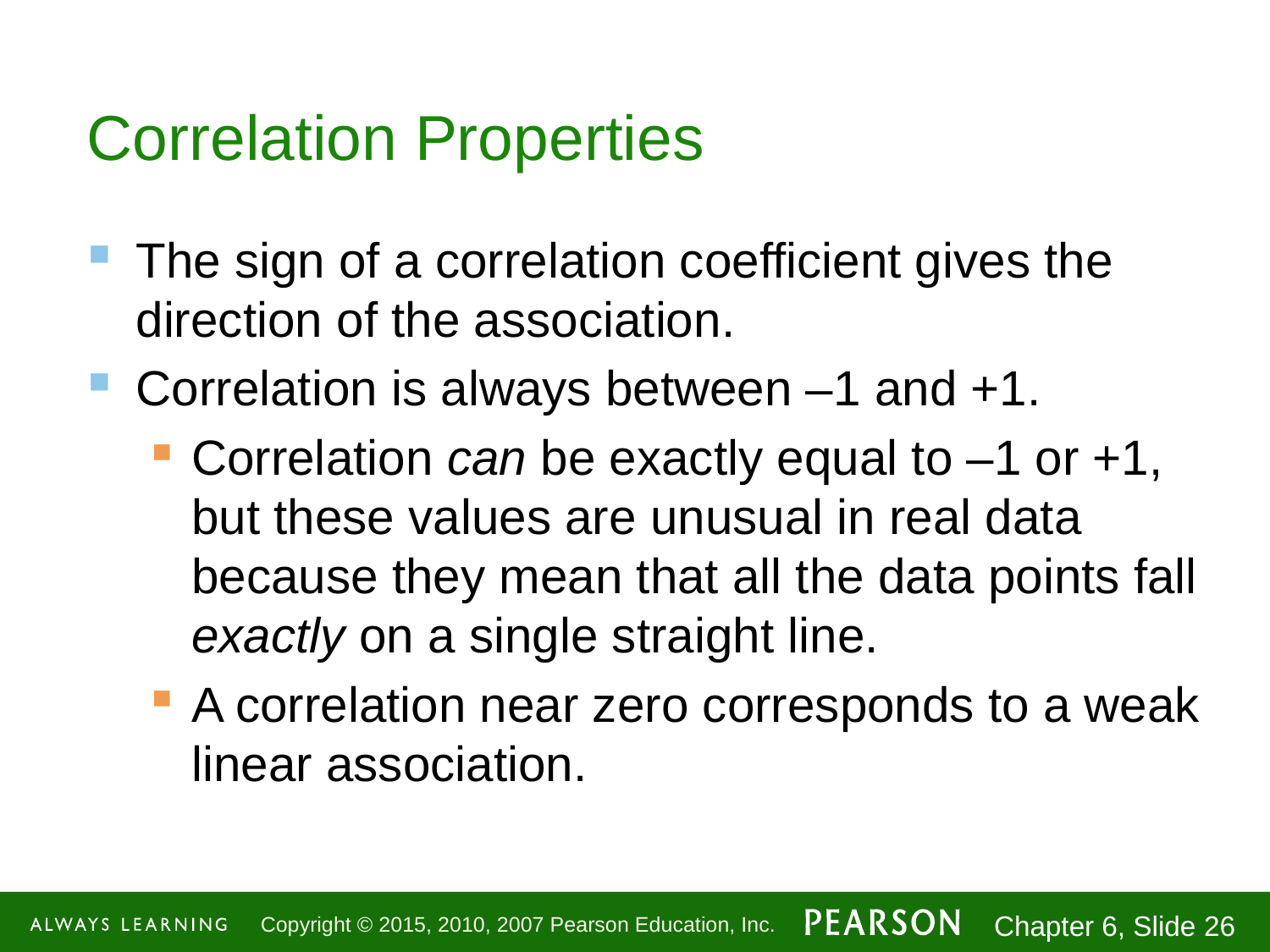

# Correlation Properties
The sign of a correlation coefficient gives the direction of the association.
Correlation is always between –1 and +1.
Correlation can be exactly equal to –1 or +1, but these values are unusual in real data because they mean that all the data points fall exactly on a single straight line.
A correlation near zero corresponds to a weak linear association.